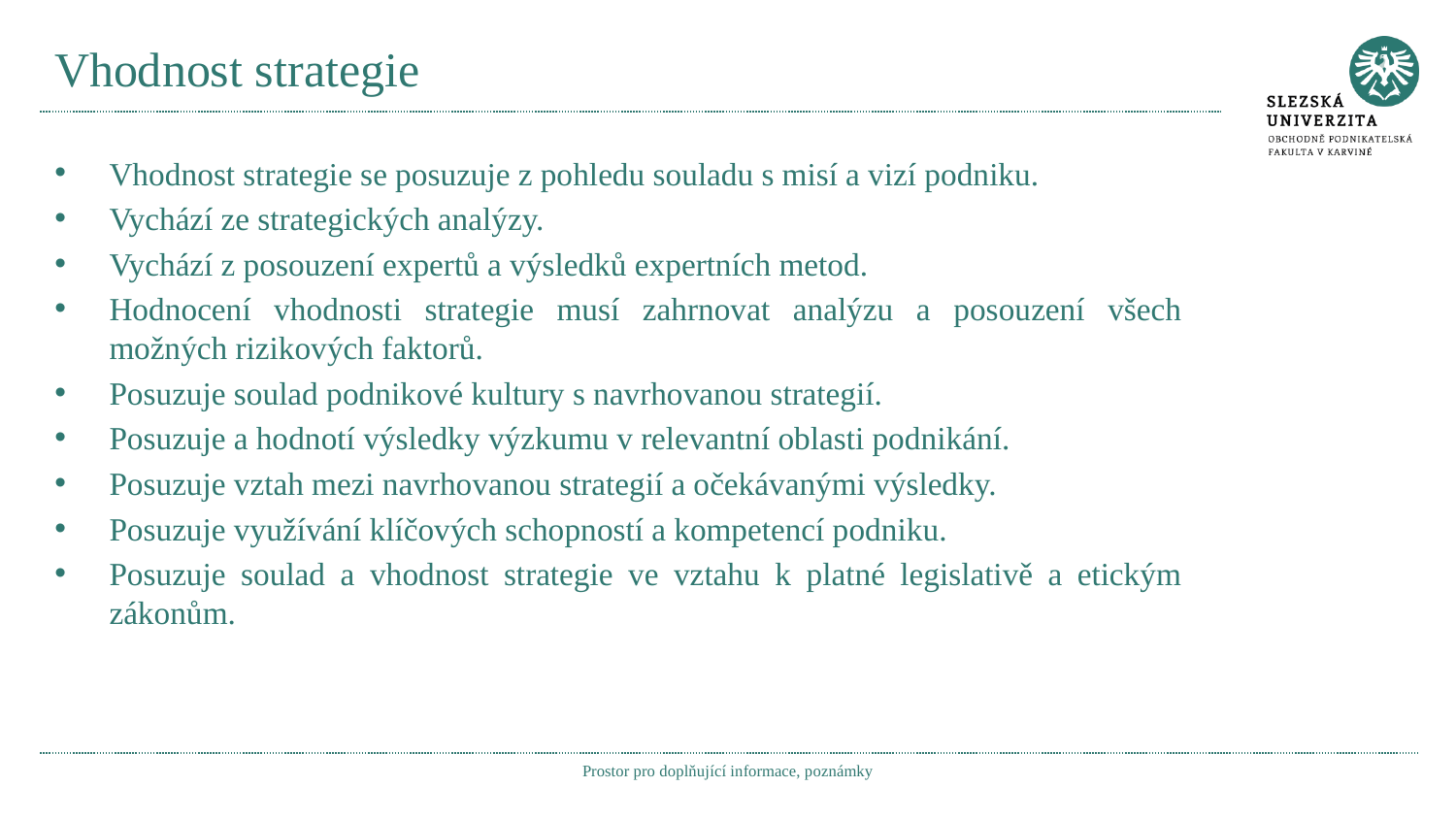

# Vhodnost strategie
Vhodnost strategie se posuzuje z pohledu souladu s misí a vizí podniku.
Vychází ze strategických analýzy.
Vychází z posouzení expertů a výsledků expertních metod.
Hodnocení vhodnosti strategie musí zahrnovat analýzu a posouzení všech možných rizikových faktorů.
Posuzuje soulad podnikové kultury s navrhovanou strategií.
Posuzuje a hodnotí výsledky výzkumu v relevantní oblasti podnikání.
Posuzuje vztah mezi navrhovanou strategií a očekávanými výsledky.
Posuzuje využívání klíčových schopností a kompetencí podniku.
Posuzuje soulad a vhodnost strategie ve vztahu k platné legislativě a etickým zákonům.
Prostor pro doplňující informace, poznámky